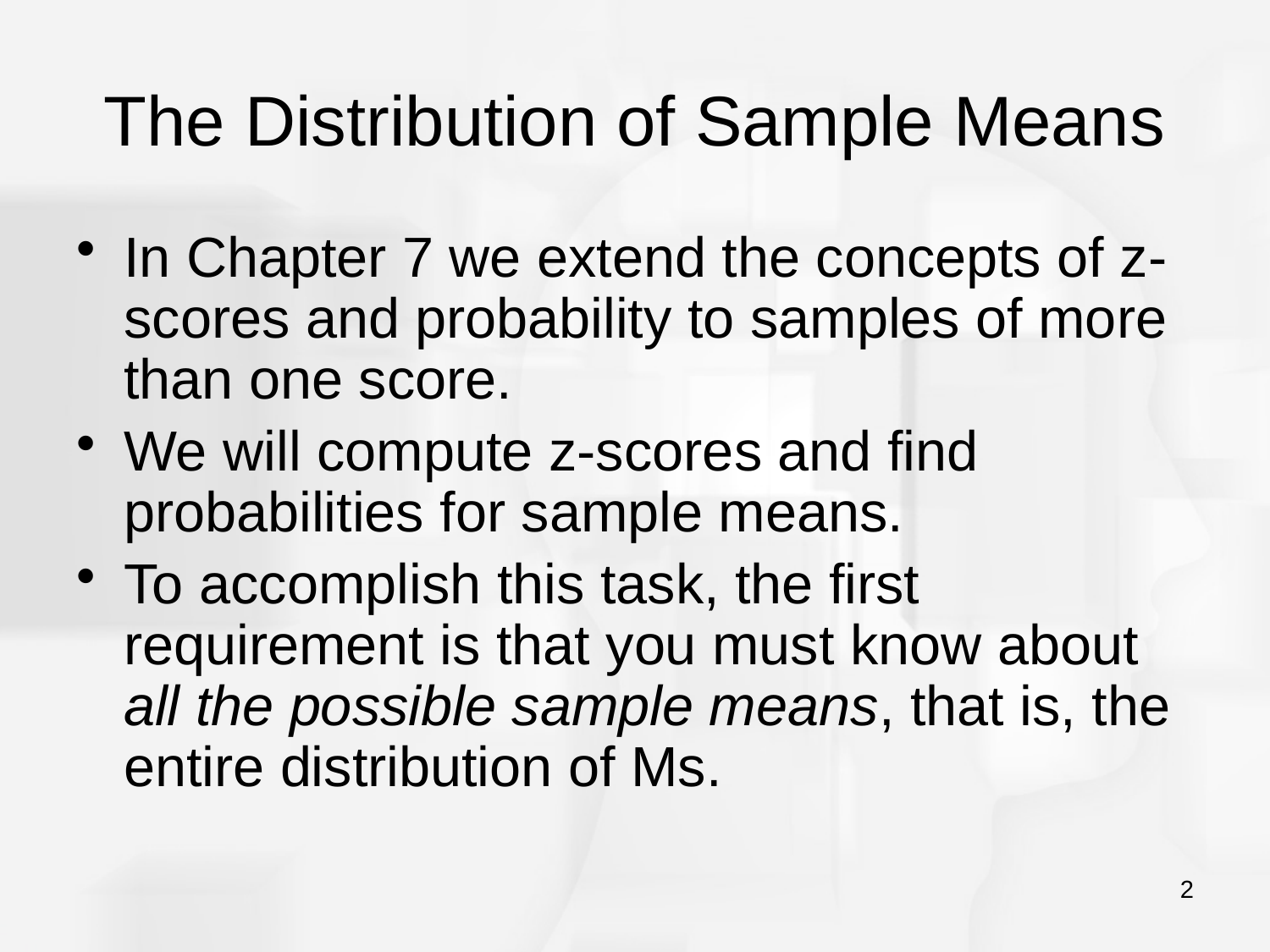

# The Distribution of Sample Means
In Chapter 7 we extend the concepts of z-scores and probability to samples of more than one score.
We will compute z-scores and find probabilities for sample means.
To accomplish this task, the first requirement is that you must know about all the possible sample means, that is, the entire distribution of Ms.
2